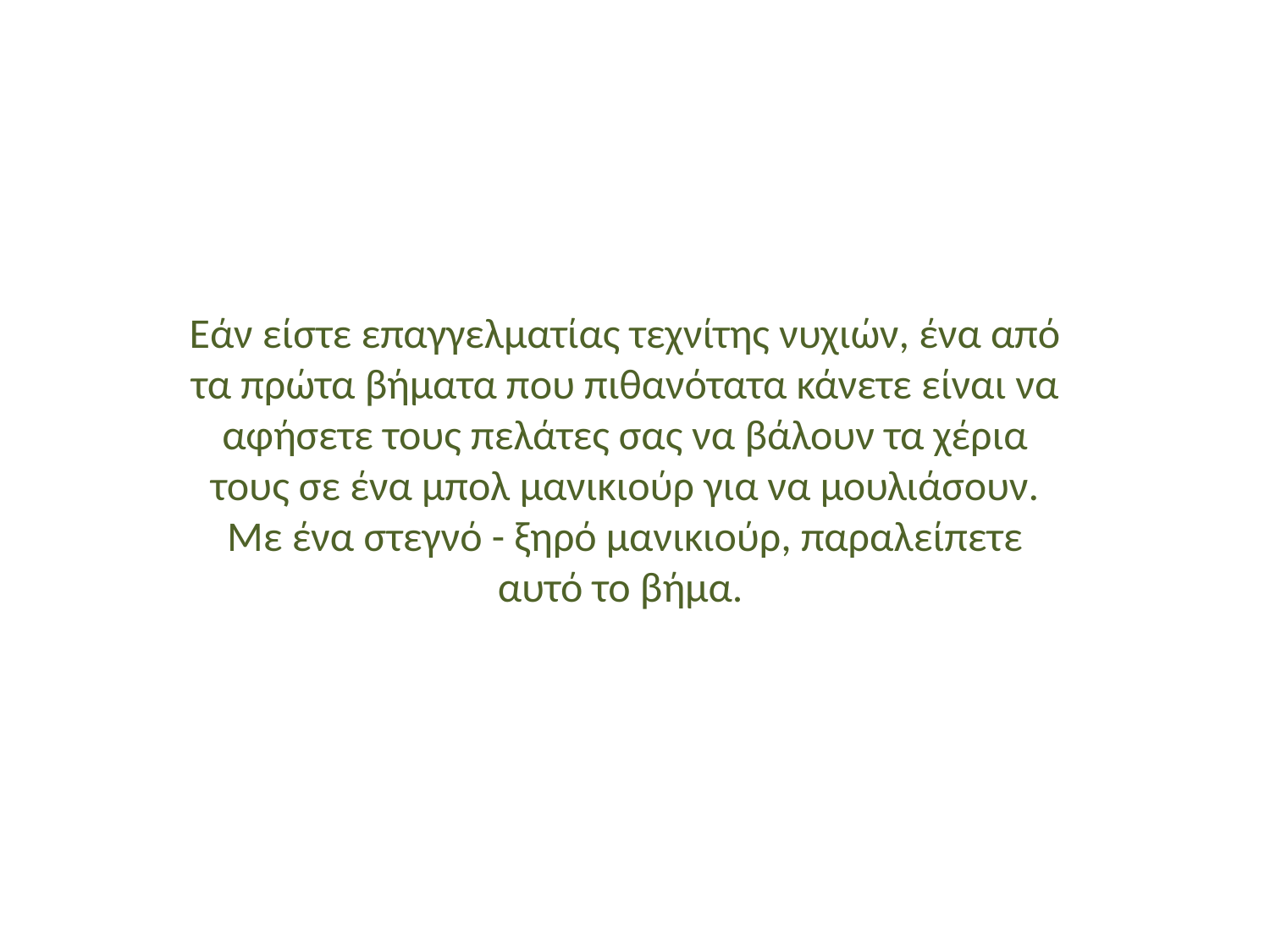

Εάν είστε επαγγελματίας τεχνίτης νυχιών, ένα από τα πρώτα βήματα που πιθανότατα κάνετε είναι να αφήσετε τους πελάτες σας να βάλουν τα χέρια τους σε ένα μπολ μανικιούρ για να μουλιάσουν. Με ένα στεγνό - ξηρό μανικιούρ, παραλείπετε αυτό το βήμα.